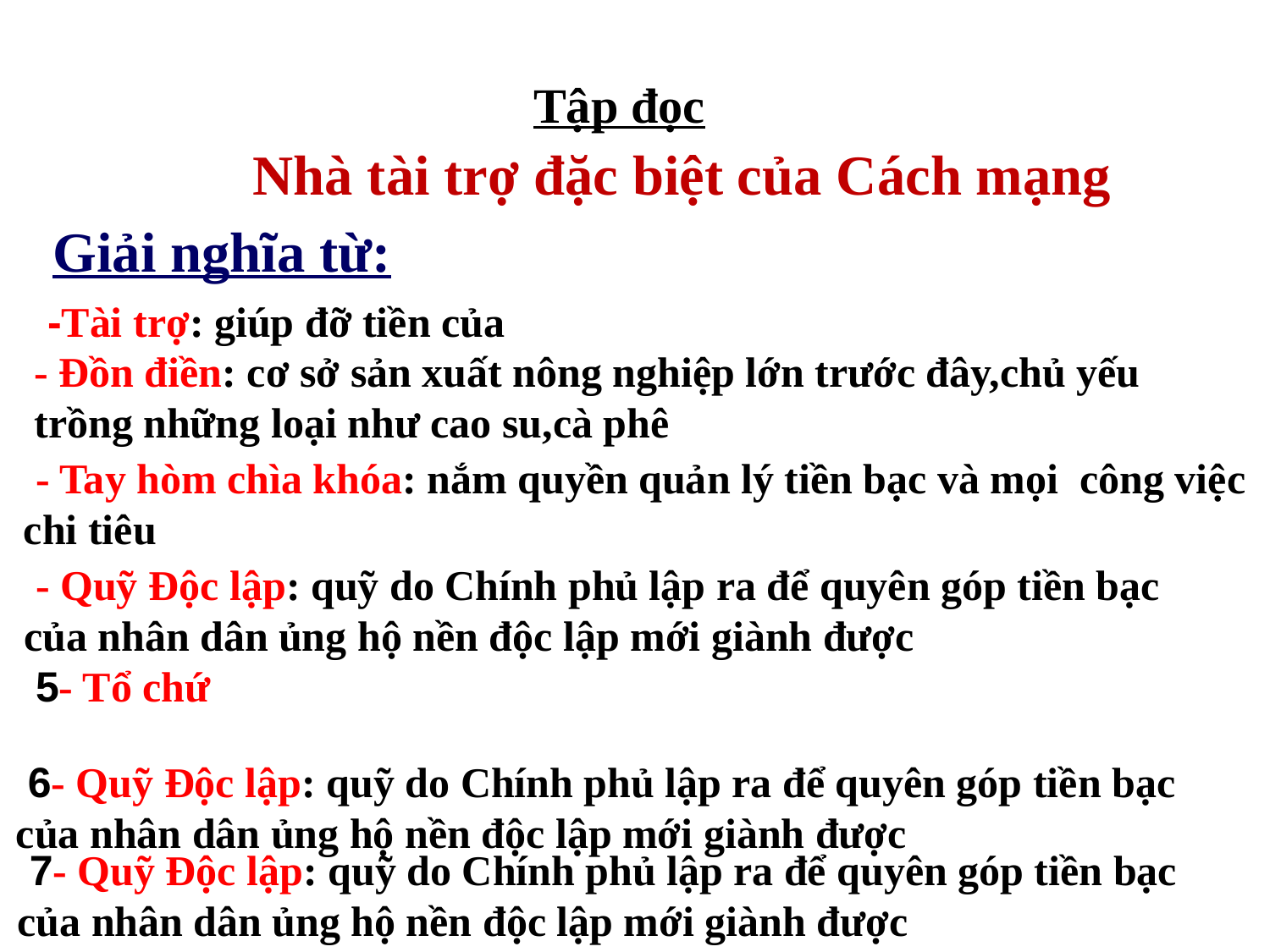

Tập đọc
Nhà tài trợ đặc biệt của Cách mạng
Giải nghĩa từ:
  -Tài trợ: giúp đỡ tiền của
- Đồn điền: cơ sở sản xuất nông nghiệp lớn trước đây,chủ yếu trồng những loại như cao su,cà phê
 - Tay hòm chìa khóa: nắm quyền quản lý tiền bạc và mọi  công việc chi tiêu
 - Quỹ Độc lập: quỹ do Chính phủ lập ra để quyên góp tiền bạc của nhân dân ủng hộ nền độc lập mới giành được
 5- Tổ chứ
 6- Quỹ Độc lập: quỹ do Chính phủ lập ra để quyên góp tiền bạc của nhân dân ủng hộ nền độc lập mới giành được
 7- Quỹ Độc lập: quỹ do Chính phủ lập ra để quyên góp tiền bạc của nhân dân ủng hộ nền độc lập mới giành được